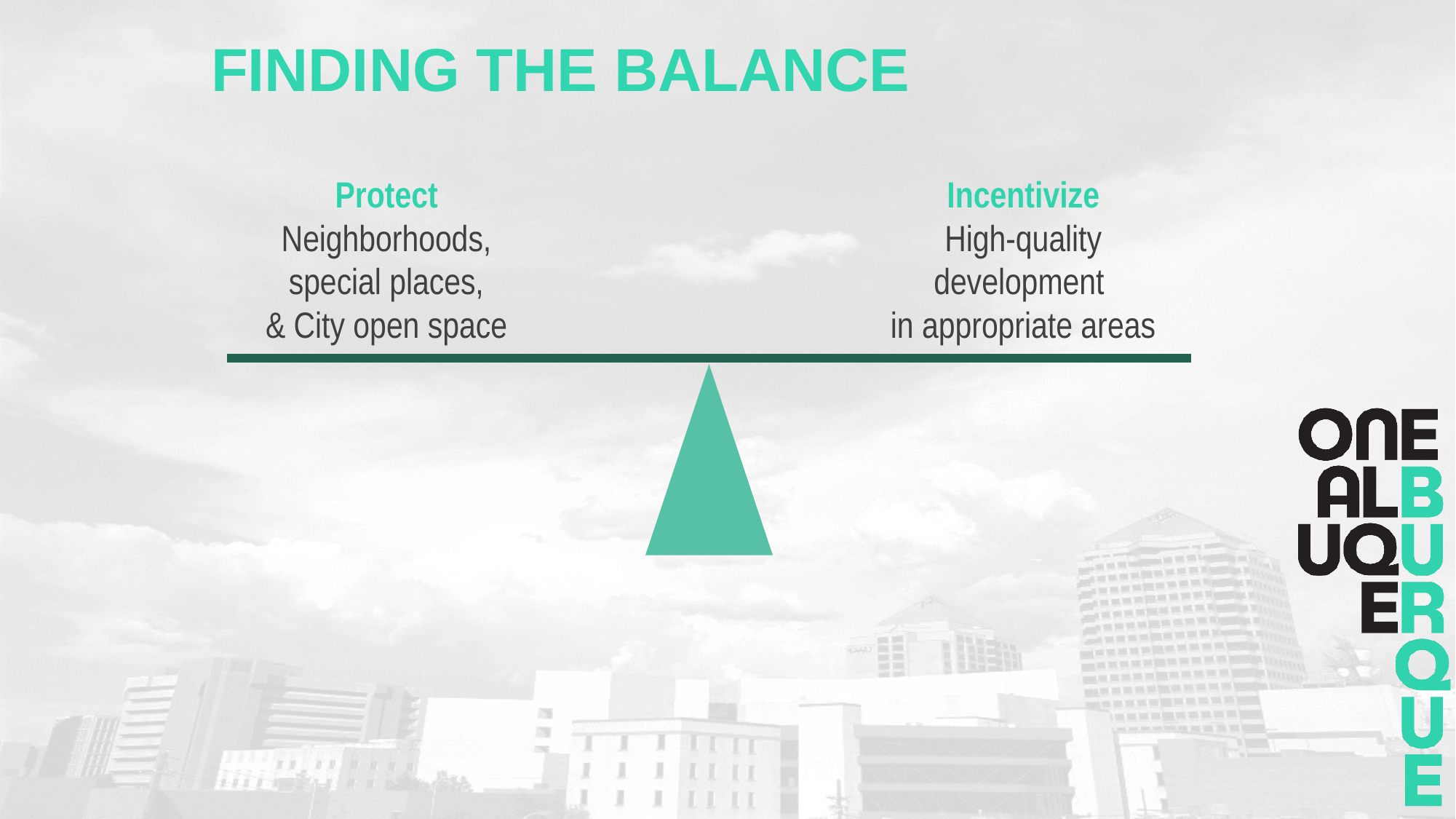

# Finding the balance
Protect
Neighborhoods, special places,
& City open space
Incentivize
High-quality development
in appropriate areas